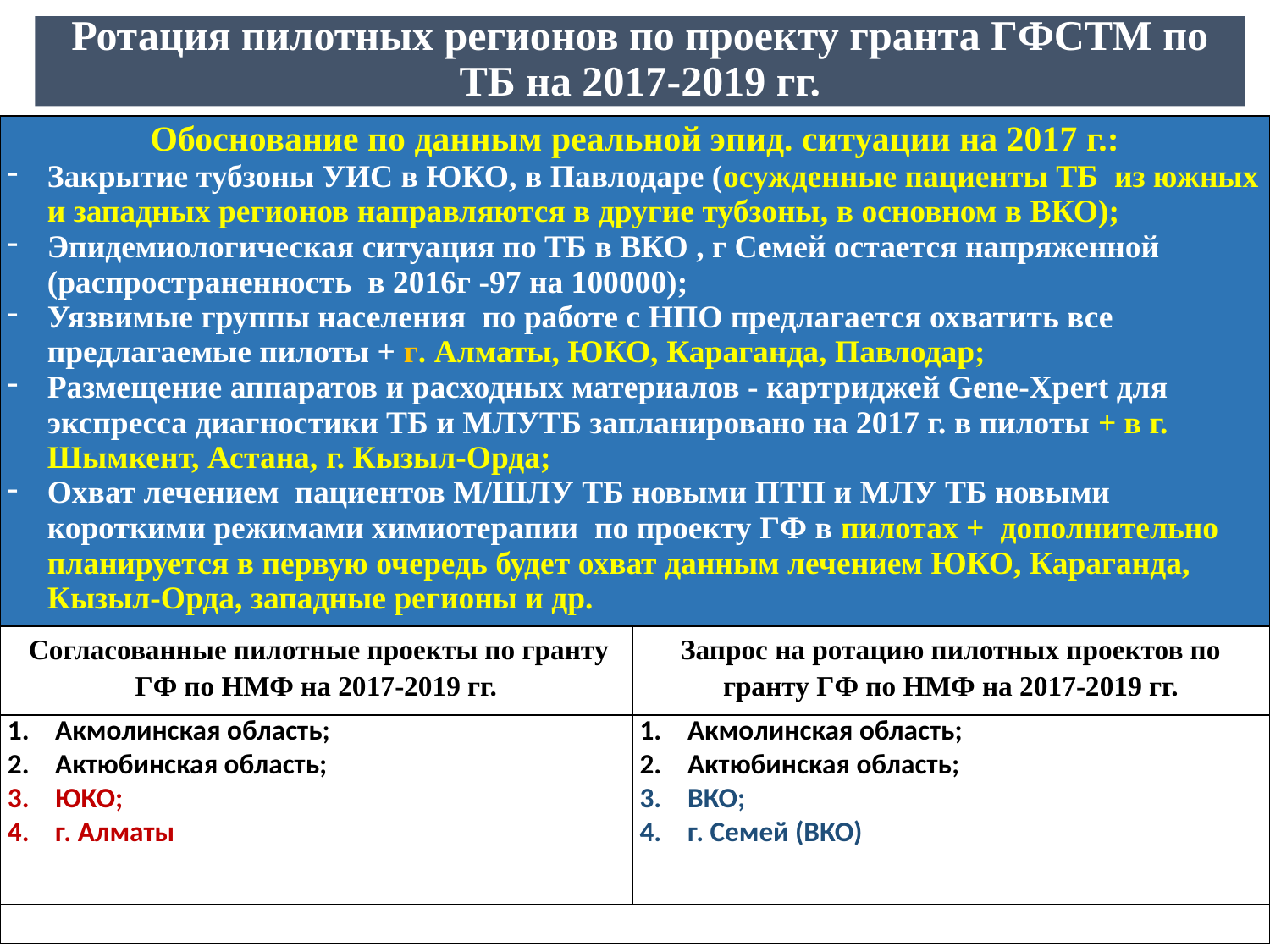

Ротация пилотных регионов по проекту гранта ГФСТМ по ТБ на 2017-2019 гг.
| Обоснование по данным реальной эпид. ситуации на 2017 г.: Закрытие тубзоны УИС в ЮКО, в Павлодаре (осужденные пациенты ТБ из южных и западных регионов направляются в другие тубзоны, в основном в ВКО); Эпидемиологическая ситуация по ТБ в ВКО , г Семей остается напряженной (распространенность в 2016г -97 на 100000); Уязвимые группы населения по работе с НПО предлагается охватить все предлагаемые пилоты + г. Алматы, ЮКО, Караганда, Павлодар; Размещение аппаратов и расходных материалов - картриджей Gene-Xpert для экспресса диагностики ТБ и МЛУТБ запланировано на 2017 г. в пилоты + в г. Шымкент, Астана, г. Кызыл-Орда; Охват лечением пациентов М/ШЛУ ТБ новыми ПТП и МЛУ ТБ новыми короткими режимами химиотерапии по проекту ГФ в пилотах + дополнительно планируется в первую очередь будет охват данным лечением ЮКО, Караганда, Кызыл-Орда, западные регионы и др. |  |
| --- | --- |
| Согласованные пилотные проекты по гранту ГФ по НМФ на 2017-2019 гг. | Запрос на ротацию пилотных проектов по гранту ГФ по НМФ на 2017-2019 гг. |
| Акмолинская область; Актюбинская область; ЮКО; г. Алматы | Акмолинская область; Актюбинская область; ВКО; г. Семей (ВКО) |
|  |  |